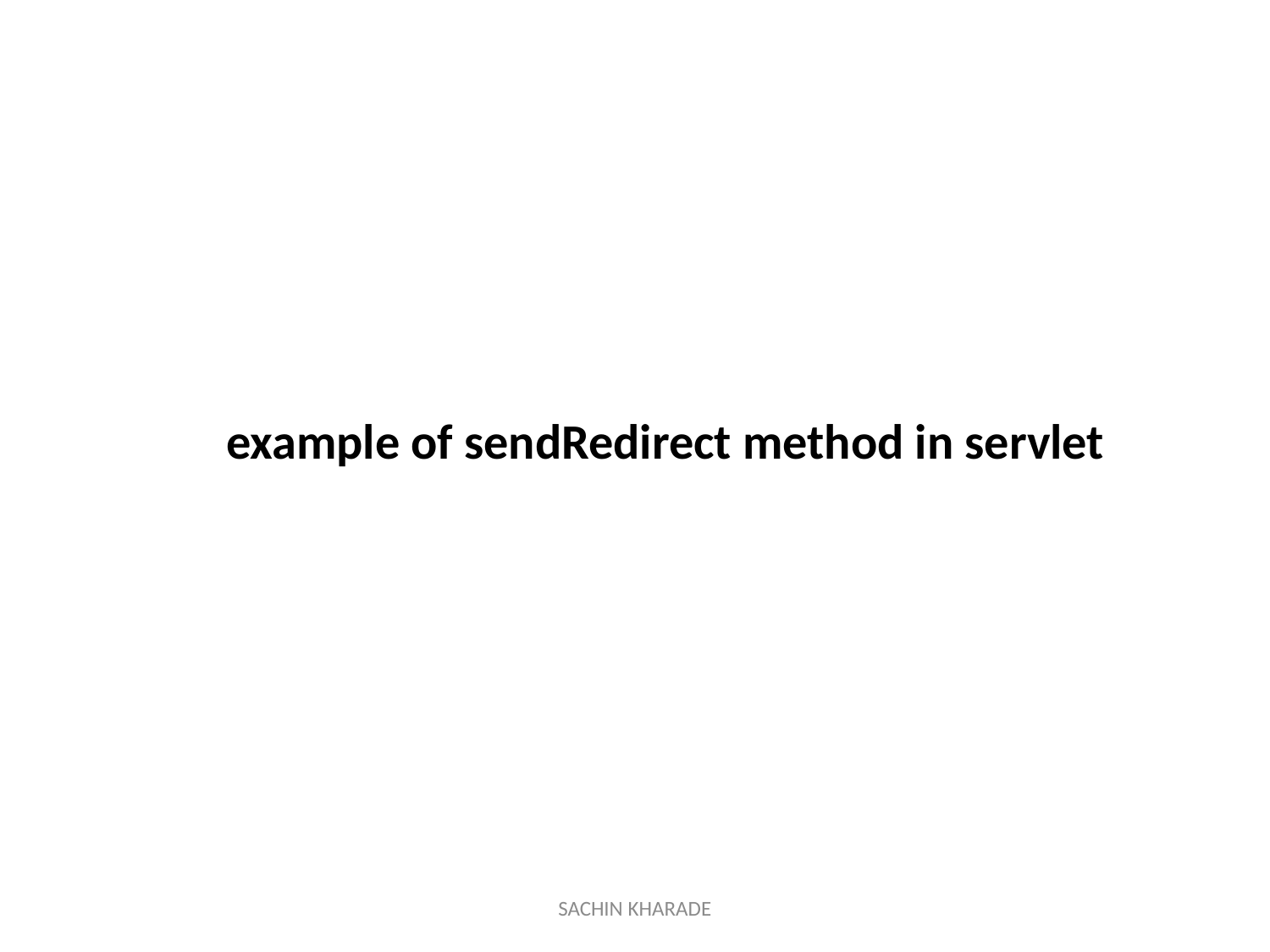

example of sendRedirect method in servlet
SACHIN KHARADE